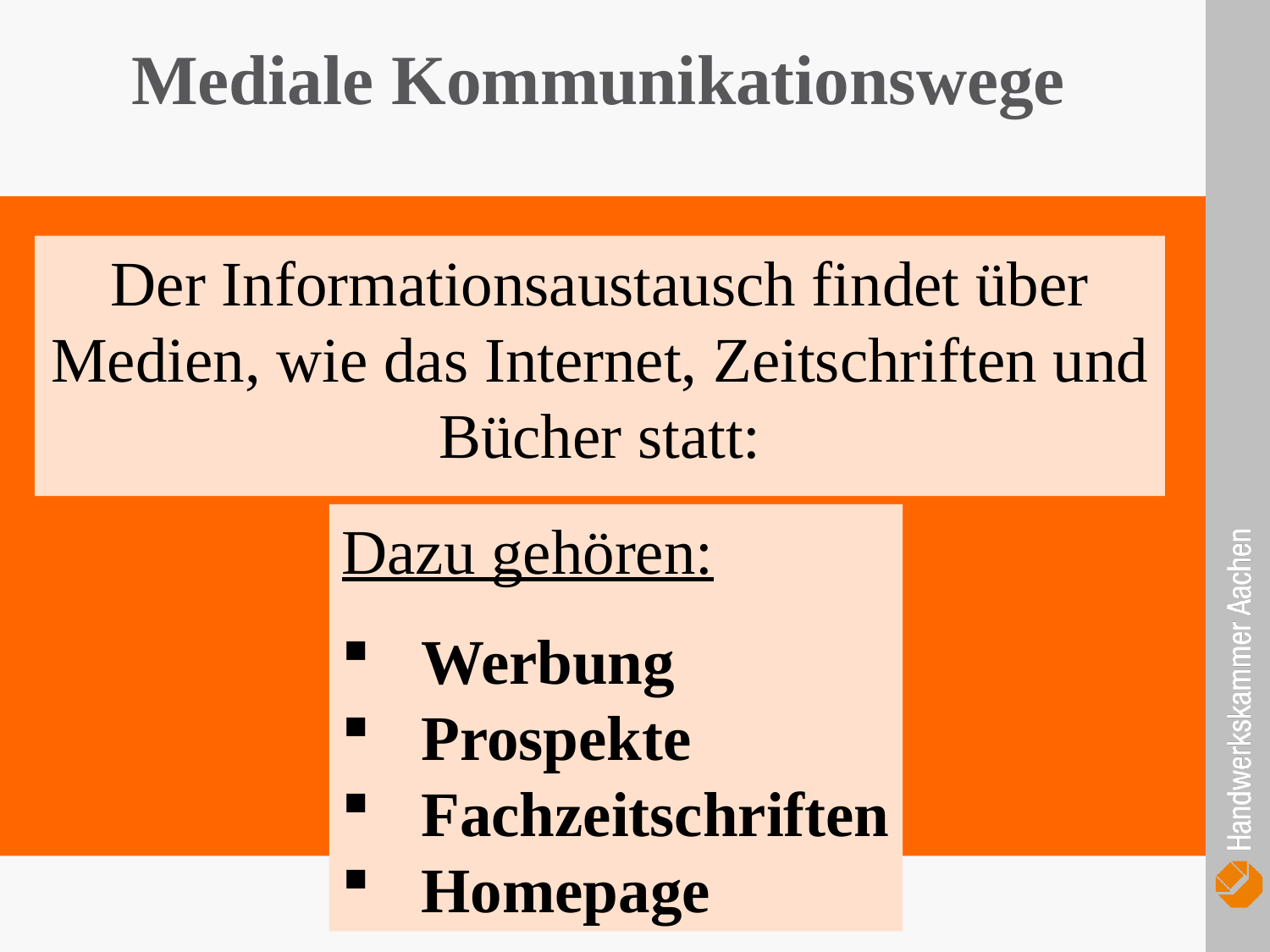

Mediale Kommunikationswege
Der Informationsaustausch findet über Medien, wie das Internet, Zeitschriften und Bücher statt:

Dazu gehören:

Werbung
Prospekte
Fachzeitschriften
Homepage